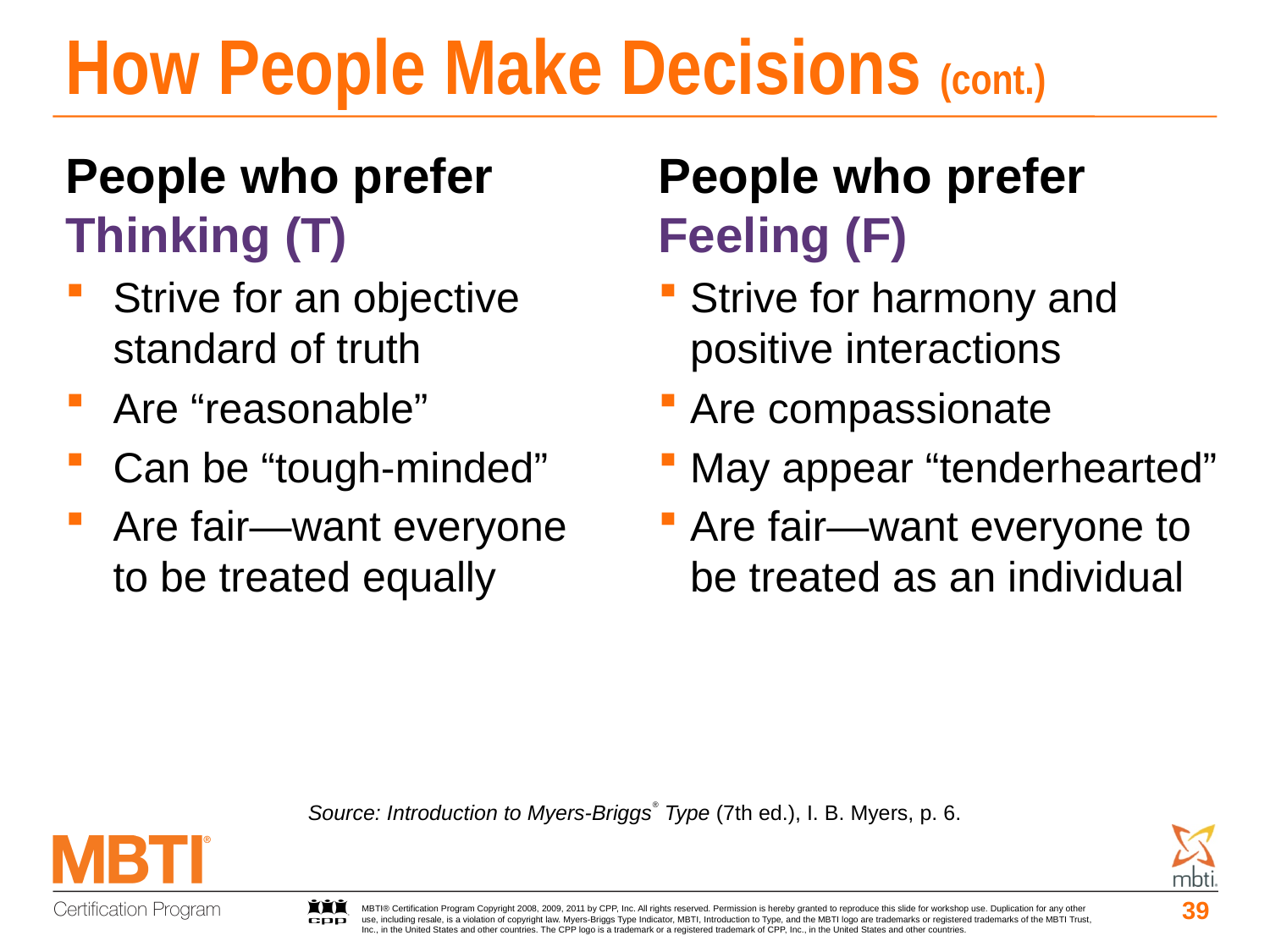

# How People Make Decisions (cont.)
People who prefer Thinking (T)
Strive for an objective standard of truth
Are “reasonable”
Can be “tough-minded”
Are fair—want everyone to be treated equally

People who prefer Feeling (F)
Strive for harmony and positive interactions
Are compassionate
May appear “tenderhearted”
Are fair—want everyone to be treated as an individual

Source: Introduction to Myers-Briggs® Type (7th ed.), I. B. Myers, p. 6.
39